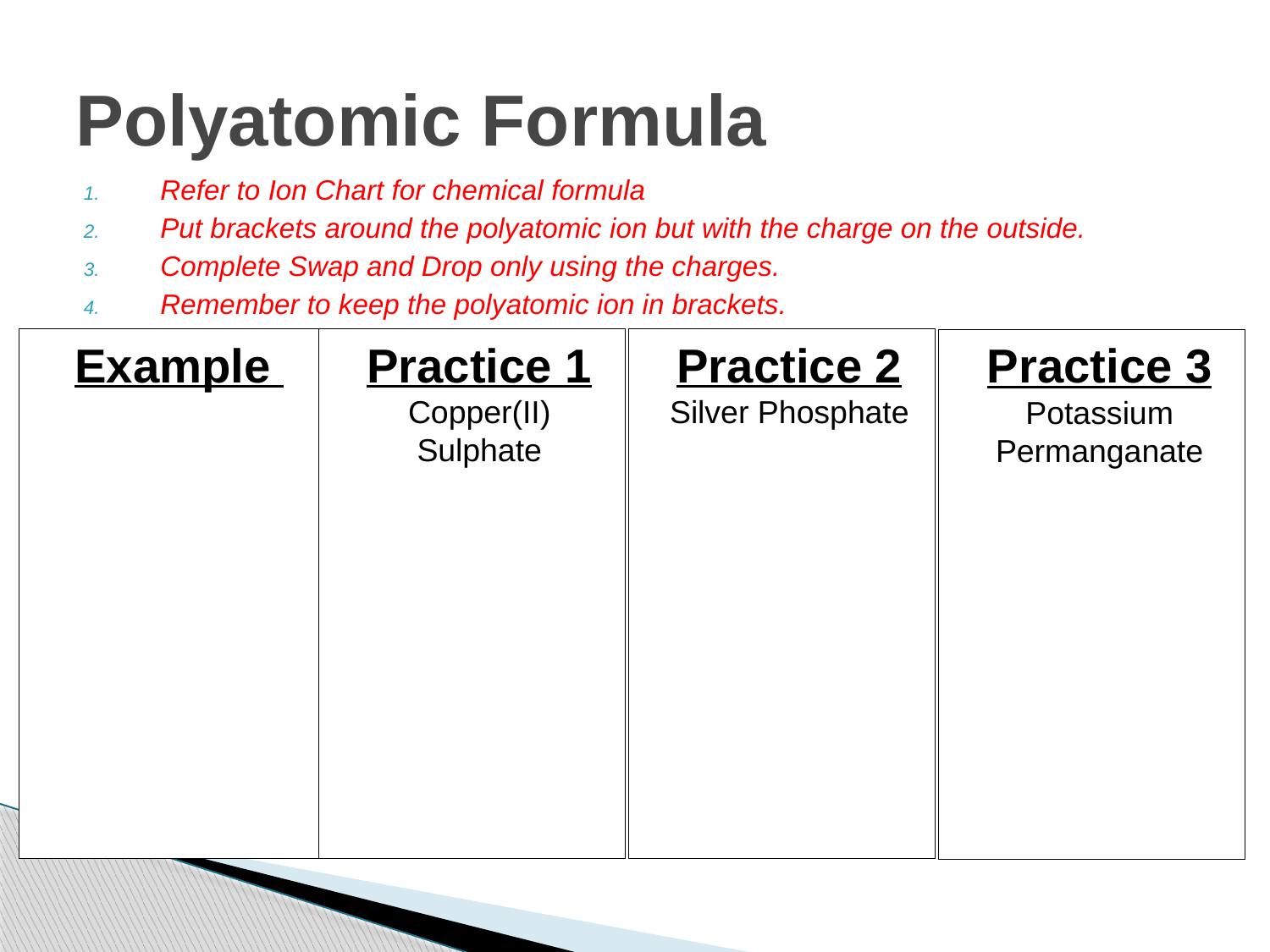

# Polyatomic Formula
Refer to Ion Chart for chemical formula
Put brackets around the polyatomic ion but with the charge on the outside.
Complete Swap and Drop only using the charges.
Remember to keep the polyatomic ion in brackets.
Example
Practice 1 Copper(II) Sulphate
Practice 2 Silver Phosphate
Practice 3 Potassium Permanganate